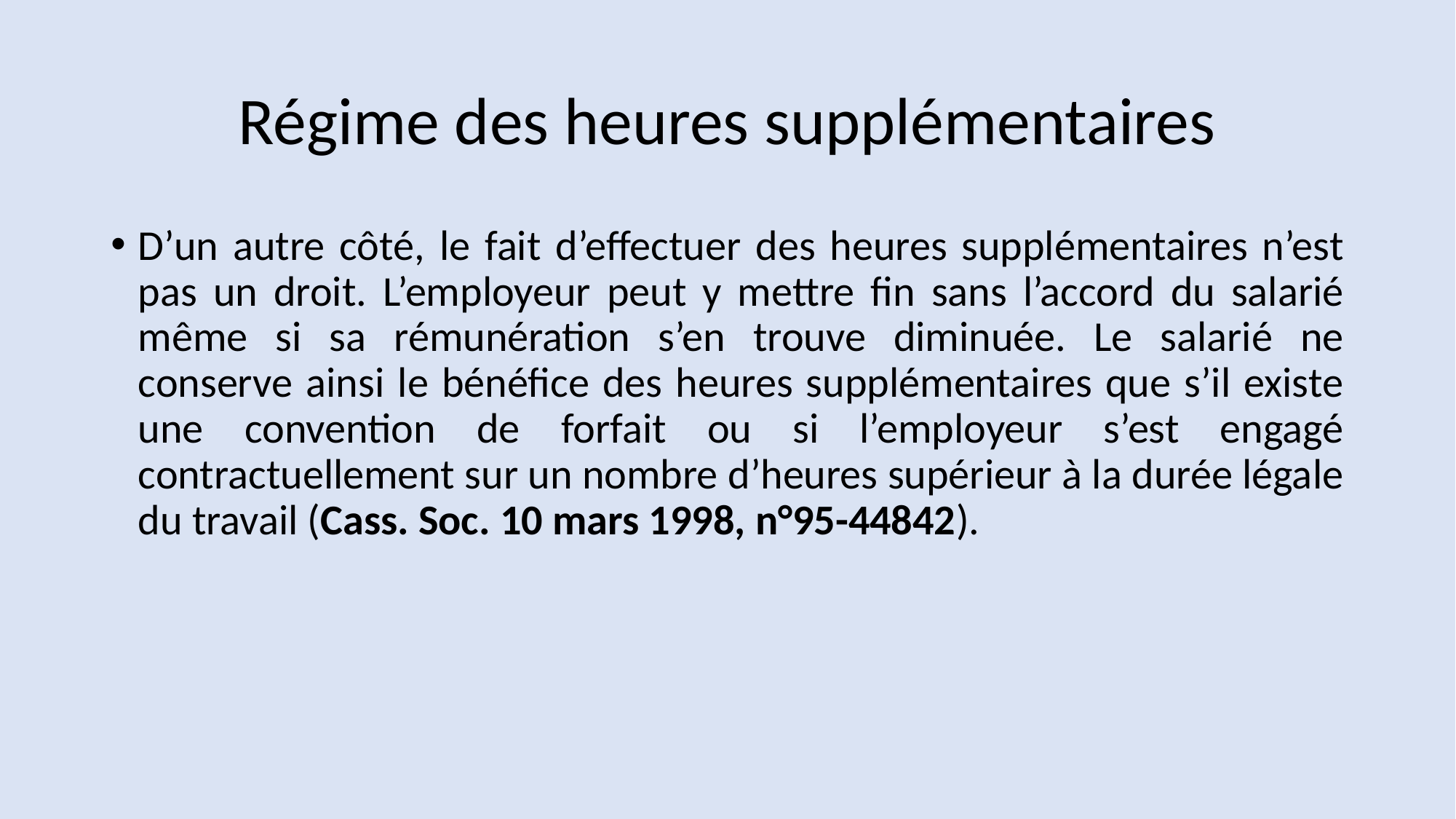

# Régime des heures supplémentaires
D’un autre côté, le fait d’effectuer des heures supplémentaires n’est pas un droit. L’employeur peut y mettre fin sans l’accord du salarié même si sa rémunération s’en trouve diminuée. Le salarié ne conserve ainsi le bénéfice des heures supplémentaires que s’il existe une convention de forfait ou si l’employeur s’est engagé contractuellement sur un nombre d’heures supérieur à la durée légale du travail (Cass. Soc. 10 mars 1998, n°95-44842).